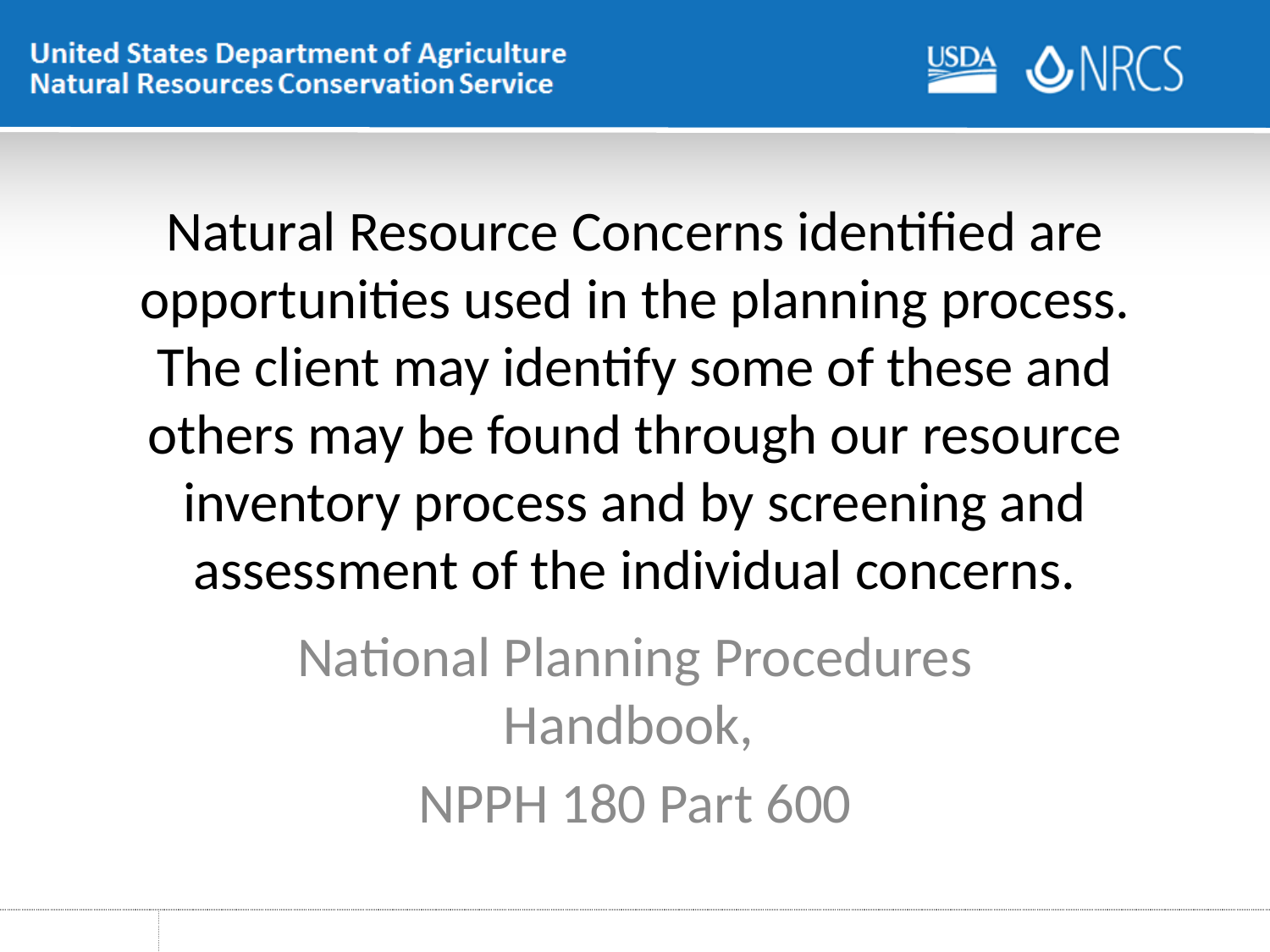

# Natural Resource Concerns identified are opportunities used in the planning process. The client may identify some of these and others may be found through our resource inventory process and by screening and assessment of the individual concerns.
National Planning Procedures Handbook,
NPPH 180 Part 600